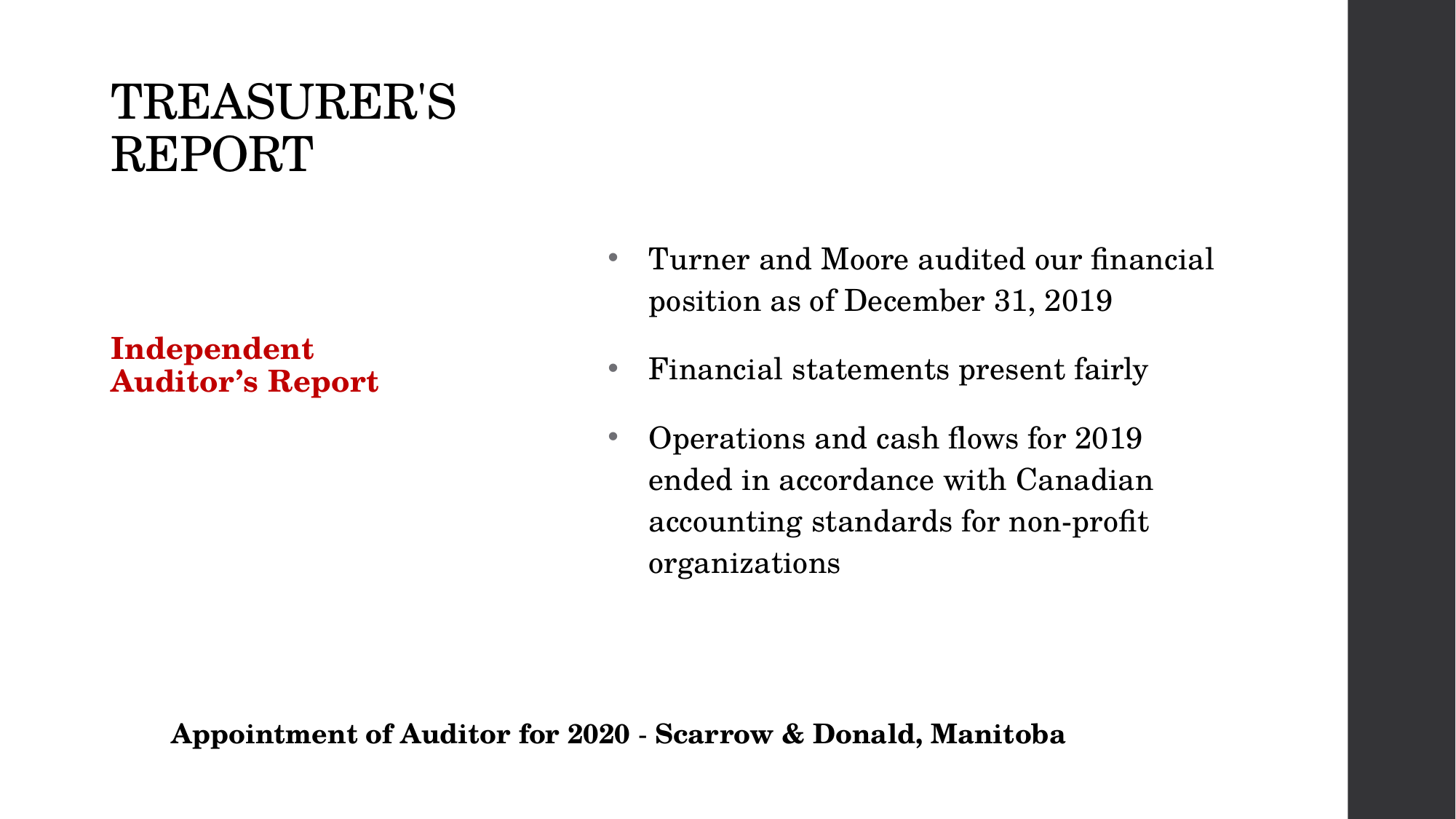

# TREASURER'S  REPORT
Turner and Moore audited our financial position as of December 31, 2019
Financial statements present fairly
Operations and cash flows for 2019 ended in accordance with Canadian accounting standards for non-profit organizations

Independent Auditor’s Report
Appointment of Auditor for 2020 - Scarrow & Donald, Manitoba